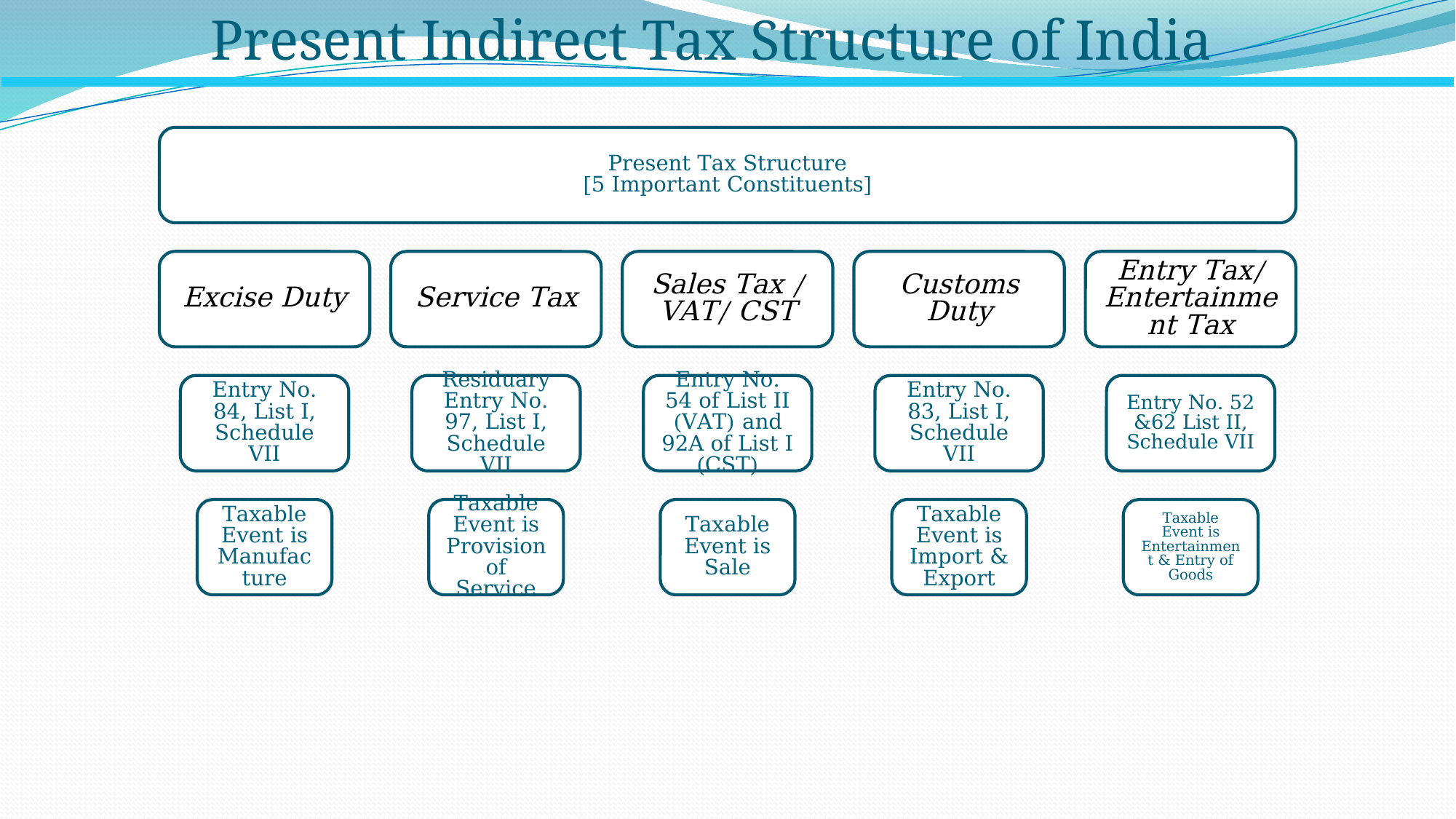

Present Indirect Tax Structure of India
Taxable Event is Import & Export
Entry No. 83, List I, Schedule VII
Customs Duty
Taxable Event is Sale
Entry No. 54 of List II (VAT) and 92A of List I (CST)
Sales Tax / VAT/ CST
Taxable Event is Provision of Service
Residuary Entry No. 97, List I, Schedule VII
Service Tax
Taxable Event is Manufacture
Entry No. 84, List I, Schedule VII
Excise Duty
Present Tax Structure
[5 Important Constituents]
Entry Tax/ Entertainment Tax
Entry No. 52 &62 List II, Schedule VII
Taxable Event is Entertainment & Entry of Goods